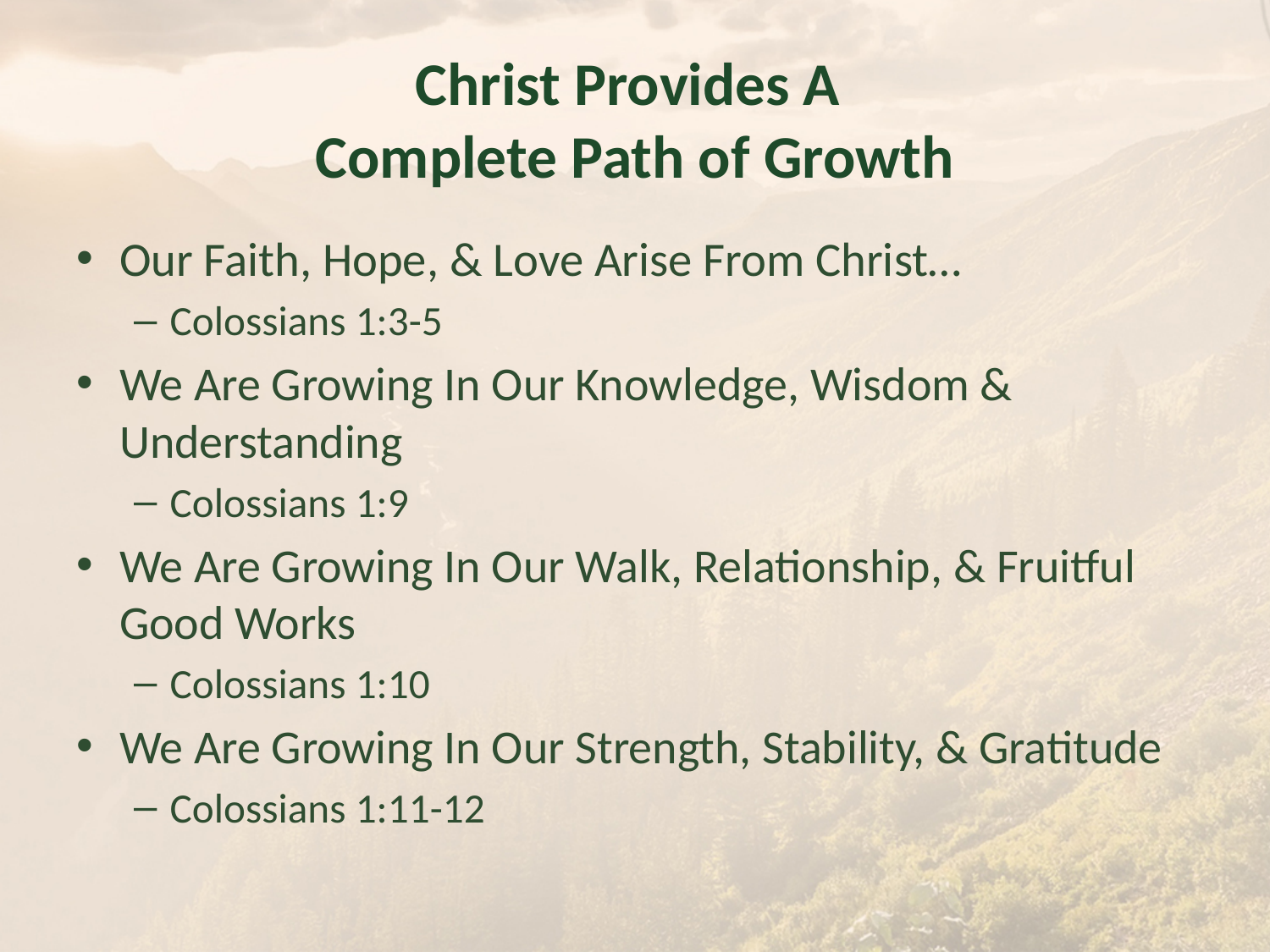

# Christ Provides A Complete Path of Growth
Our Faith, Hope, & Love Arise From Christ…
Colossians 1:3-5
We Are Growing In Our Knowledge, Wisdom & Understanding
Colossians 1:9
We Are Growing In Our Walk, Relationship, & Fruitful Good Works
Colossians 1:10
We Are Growing In Our Strength, Stability, & Gratitude
Colossians 1:11-12